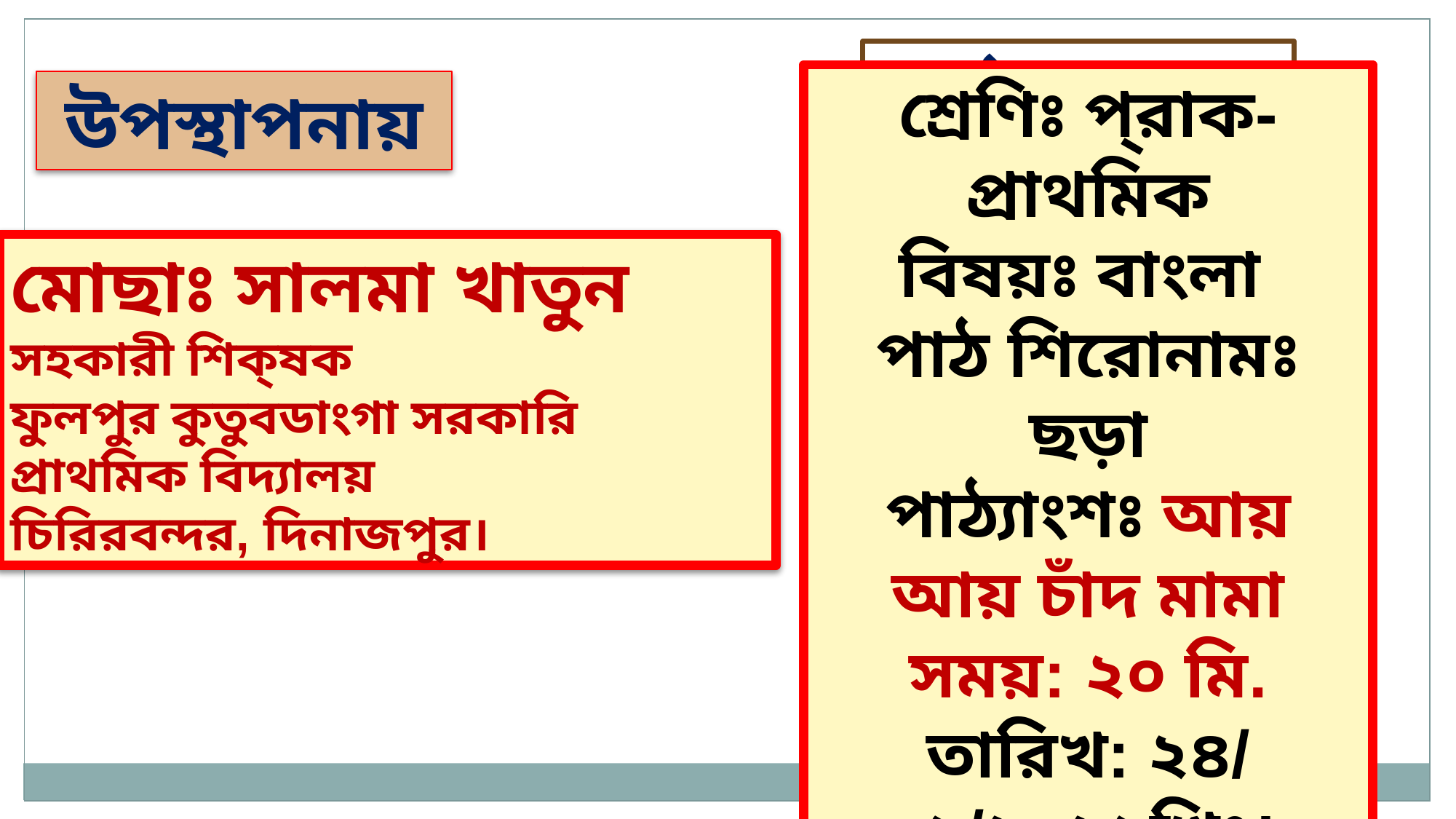

পাঠ পরিচিতি
উপস্থাপনায়
শ্রেণিঃ প্রাক-প্রাথমিক
বিষয়ঃ বাংলা
পাঠ শিরোনামঃ ছড়া
পাঠ্যাংশঃ আয় আয় চাঁদ মামা
সময়: ২০ মি.
তারিখ: ২৪/ ০১/২০২১খ্রিঃ।
মোছাঃ সালমা খাতুন
সহকারী শিক্ষক
ফুলপুর কুতুবডাংগা সরকারি প্রাথমিক বিদ্যালয়
চিরিরবন্দর, দিনাজপুর।